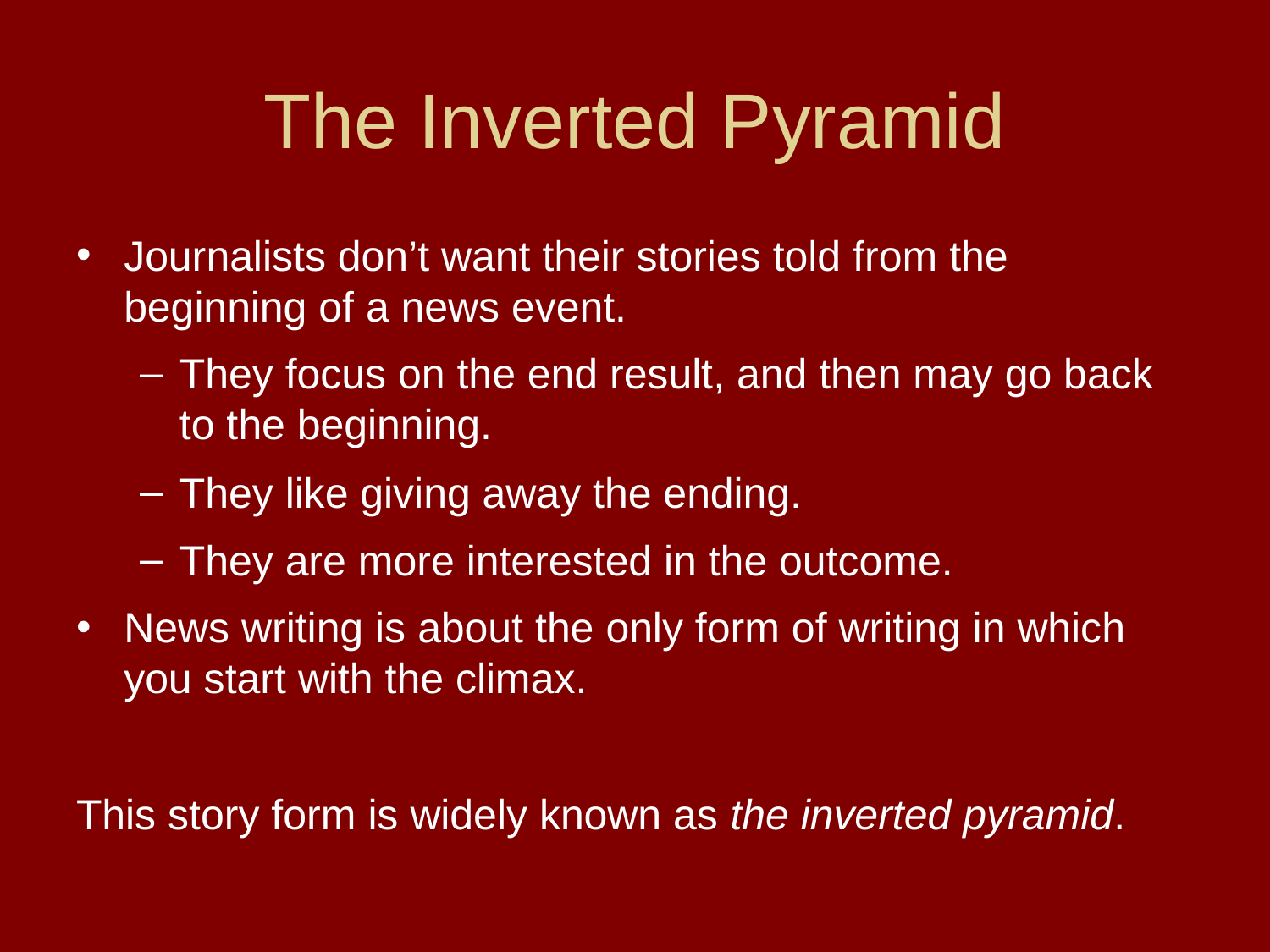

# The Inverted Pyramid
Journalists don’t want their stories told from the beginning of a news event.
They focus on the end result, and then may go back to the beginning.
They like giving away the ending.
They are more interested in the outcome.
News writing is about the only form of writing in which you start with the climax.

This story form is widely known as the inverted pyramid.